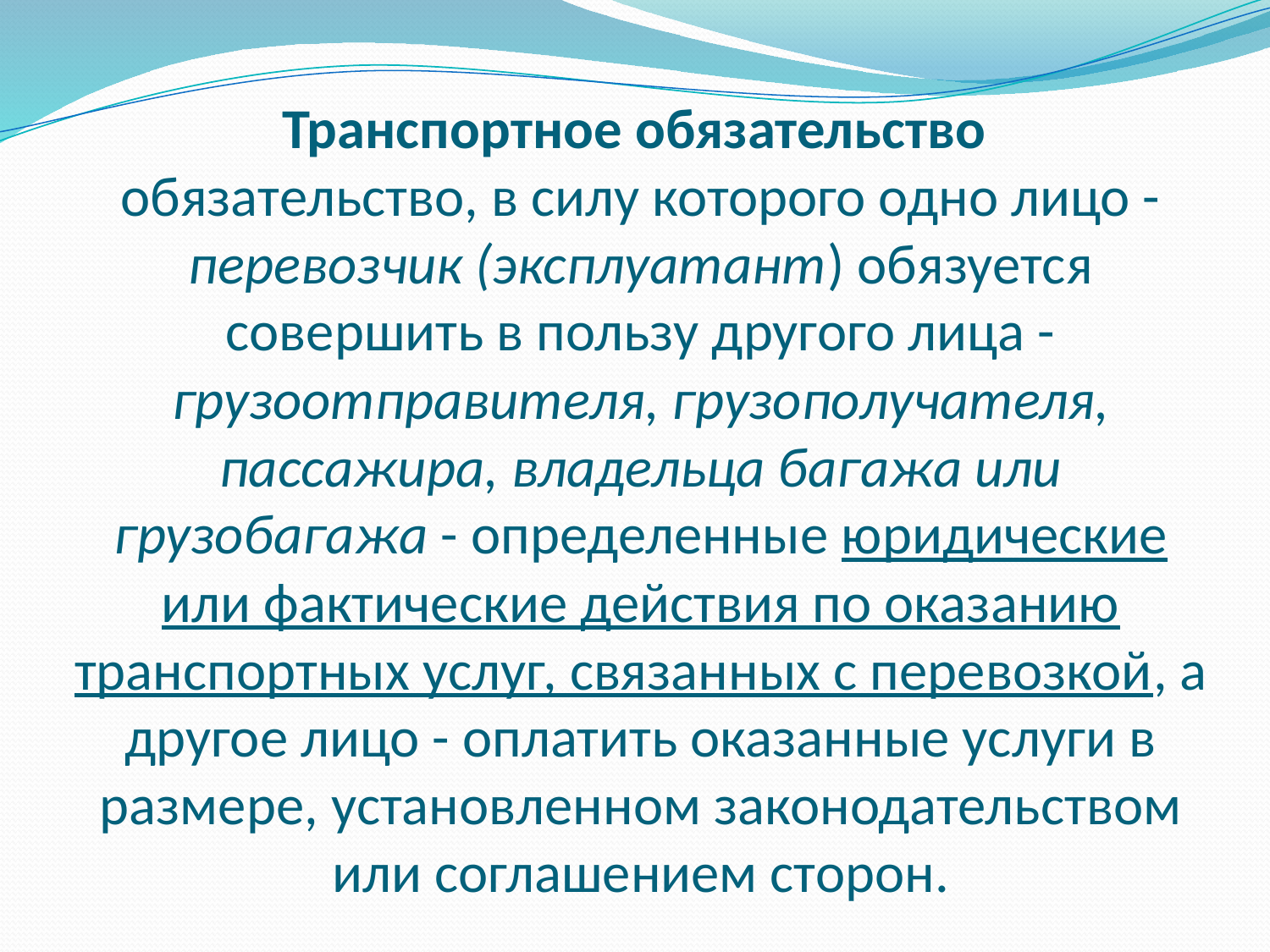

# Транспортное обязательство обязательство, в силу которого одно лицо - перевозчик (эксплуатант) обязуется совершить в пользу другого лица - грузоотправителя, грузополучателя, пассажира, владельца багажа или грузобагажа - определенные юридические или фактические действия по оказанию транспортных услуг, связанных с перевозкой, а другое лицо - оплатить оказанные услуги в размере, установленном законодательством или соглашением сторон.